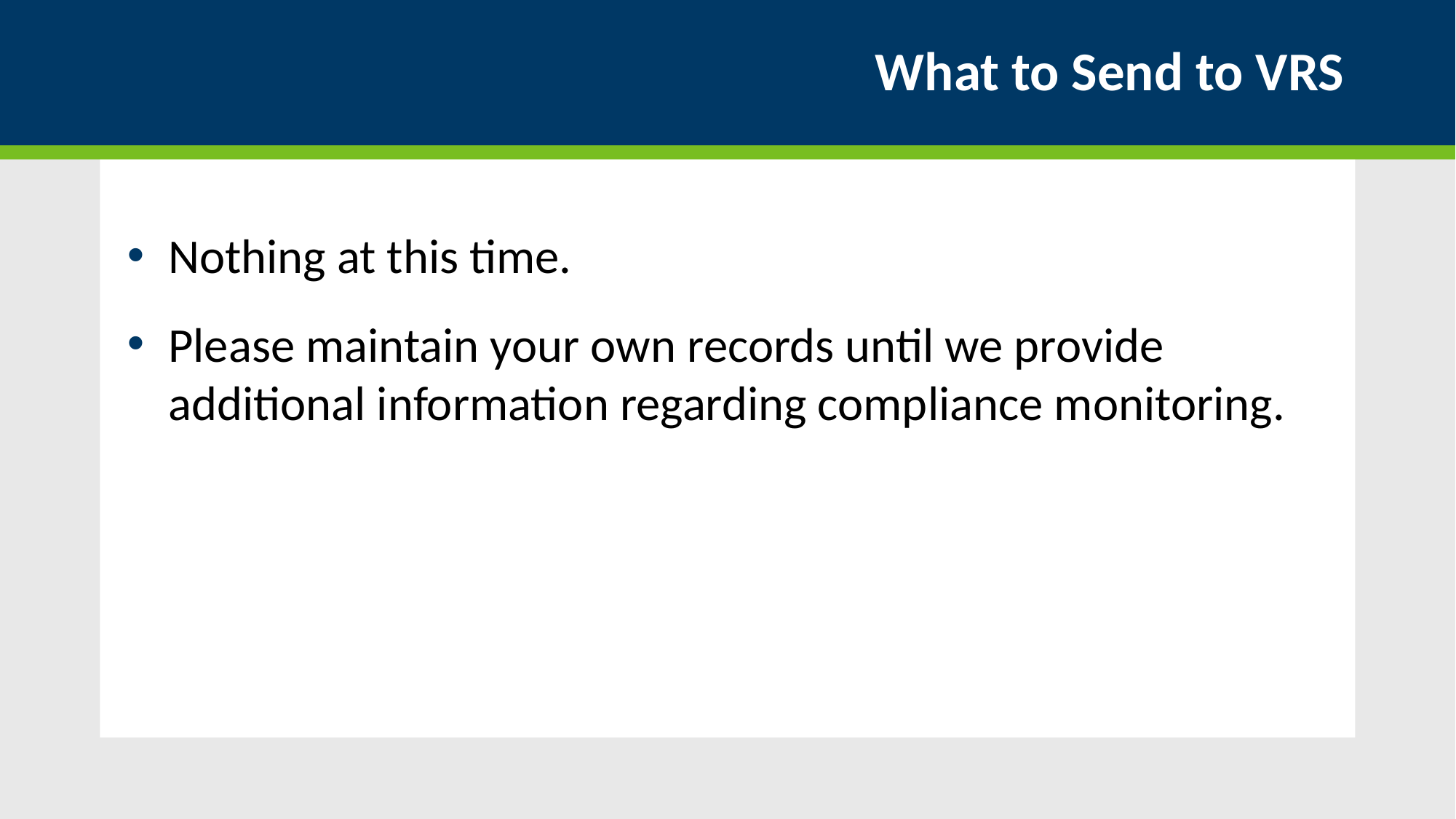

# What to Send to VRS
Nothing at this time.
Please maintain your own records until we provide additional information regarding compliance monitoring.